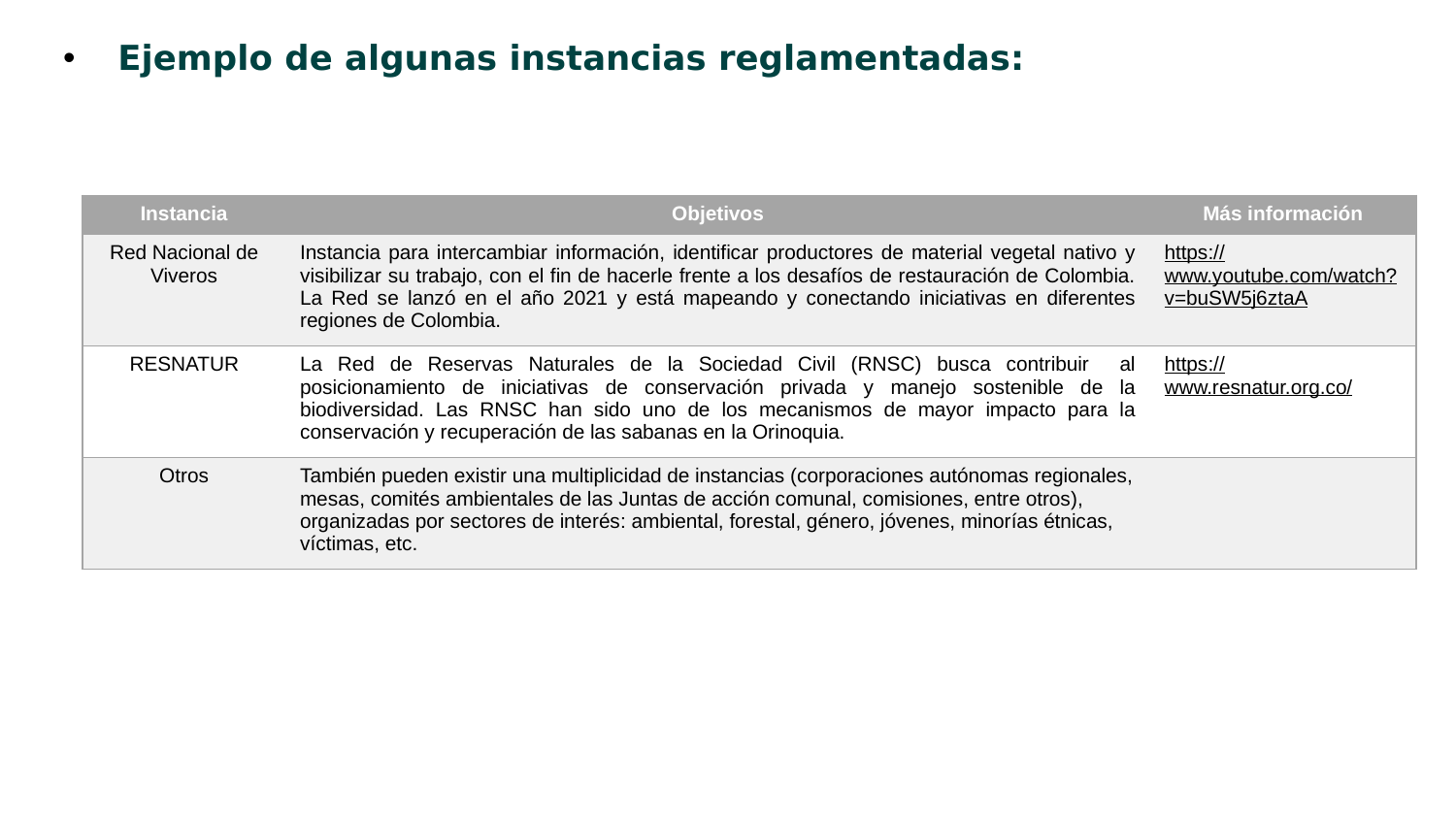

Ejemplo de algunas instancias reglamentadas:
| Instancia | Objetivos | Más información |
| --- | --- | --- |
| Red Nacional de Viveros | Instancia para intercambiar información, identificar productores de material vegetal nativo y visibilizar su trabajo, con el fin de hacerle frente a los desafíos de restauración de Colombia. La Red se lanzó en el año 2021 y está mapeando y conectando iniciativas en diferentes regiones de Colombia. | https://www.youtube.com/watch?v=buSW5j6ztaA |
| RESNATUR | La Red de Reservas Naturales de la Sociedad Civil (RNSC) busca contribuir al posicionamiento de iniciativas de conservación privada y manejo sostenible de la biodiversidad. Las RNSC han sido uno de los mecanismos de mayor impacto para la conservación y recuperación de las sabanas en la Orinoquia. | https://www.resnatur.org.co/ |
| Otros | También pueden existir una multiplicidad de instancias (corporaciones autónomas regionales, mesas, comités ambientales de las Juntas de acción comunal, comisiones, entre otros), organizadas por sectores de interés: ambiental, forestal, género, jóvenes, minorías étnicas, víctimas, etc. |  |